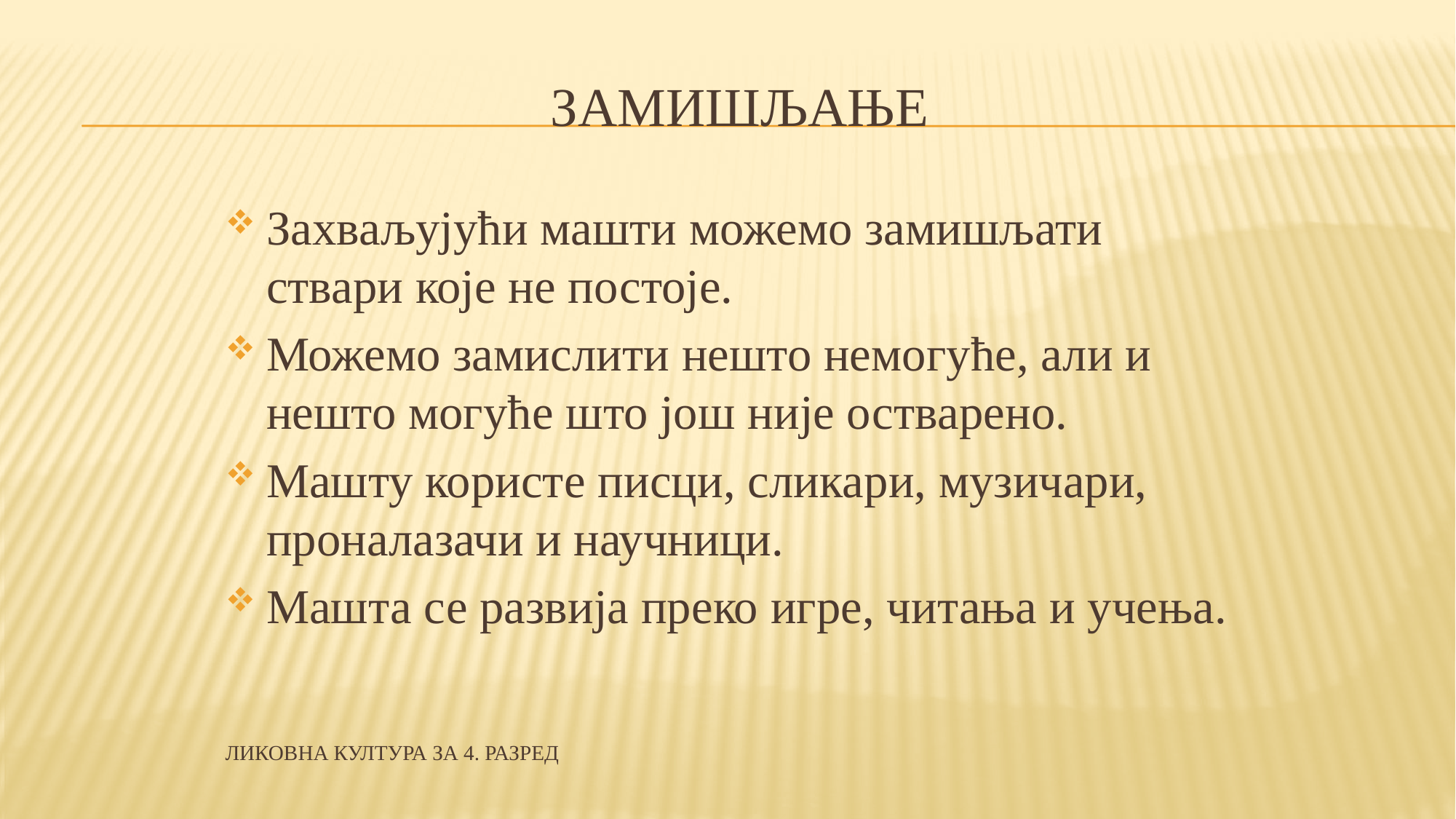

# ЗАМИШЉАЊЕ
Захваљујући машти можемо замишљати ствари које не постоје.
Можемо замислити нешто немогуће, али и нешто могуће што још није остварено.
Машту користе писци, сликари, музичари, проналазачи и научници.
Машта се развија преко игре, читања и учења.

ЛИКОВНА КУЛТУРА ЗА 4. РАЗРЕД